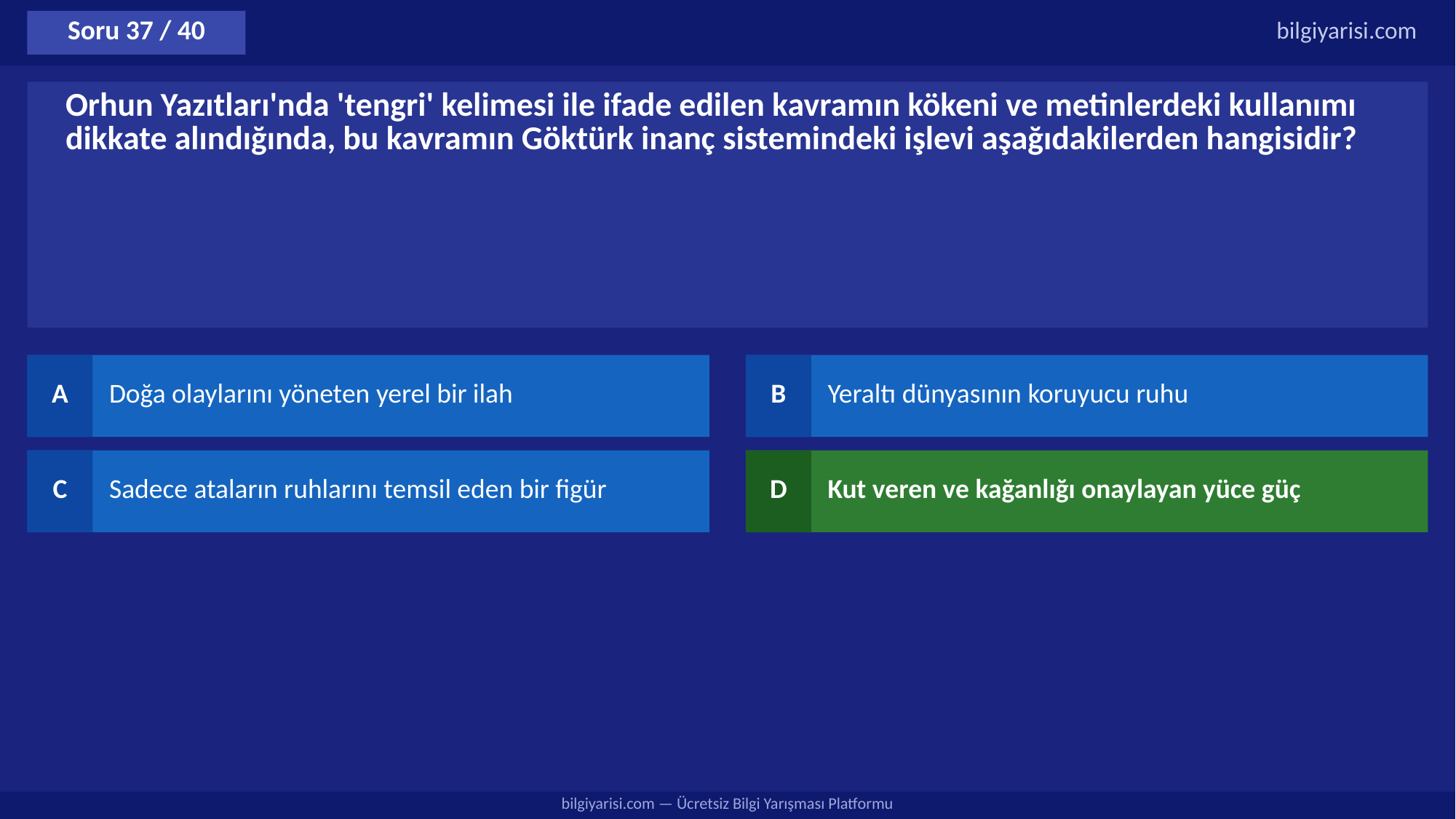

Soru 37 / 40
bilgiyarisi.com

Orhun Yazıtları'nda 'tengri' kelimesi ile ifade edilen kavramın kökeni ve metinlerdeki kullanımı dikkate alındığında, bu kavramın Göktürk inanç sistemindeki işlevi aşağıdakilerden hangisidir?

A
Doğa olaylarını yöneten yerel bir ilah

B
Yeraltı dünyasının koruyucu ruhu

C
Sadece ataların ruhlarını temsil eden bir figür

D
Kut veren ve kağanlığı onaylayan yüce güç
bilgiyarisi.com — Ücretsiz Bilgi Yarışması Platformu